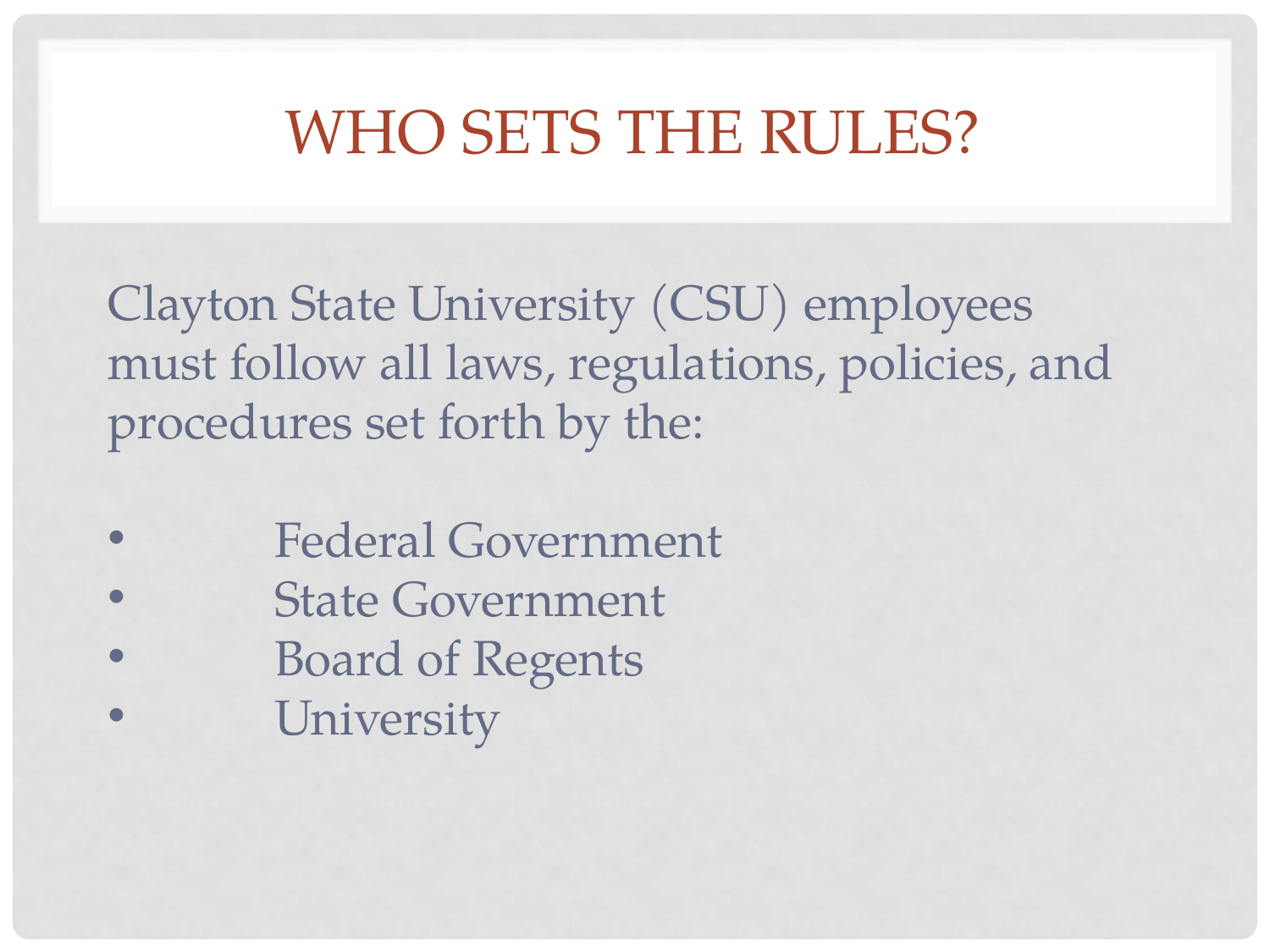

# Who sets the rules?
Clayton State University (CSU) employees must follow all laws, regulations, policies, and procedures set forth by the:

	Federal Government
	State Government
	Board of Regents
	University